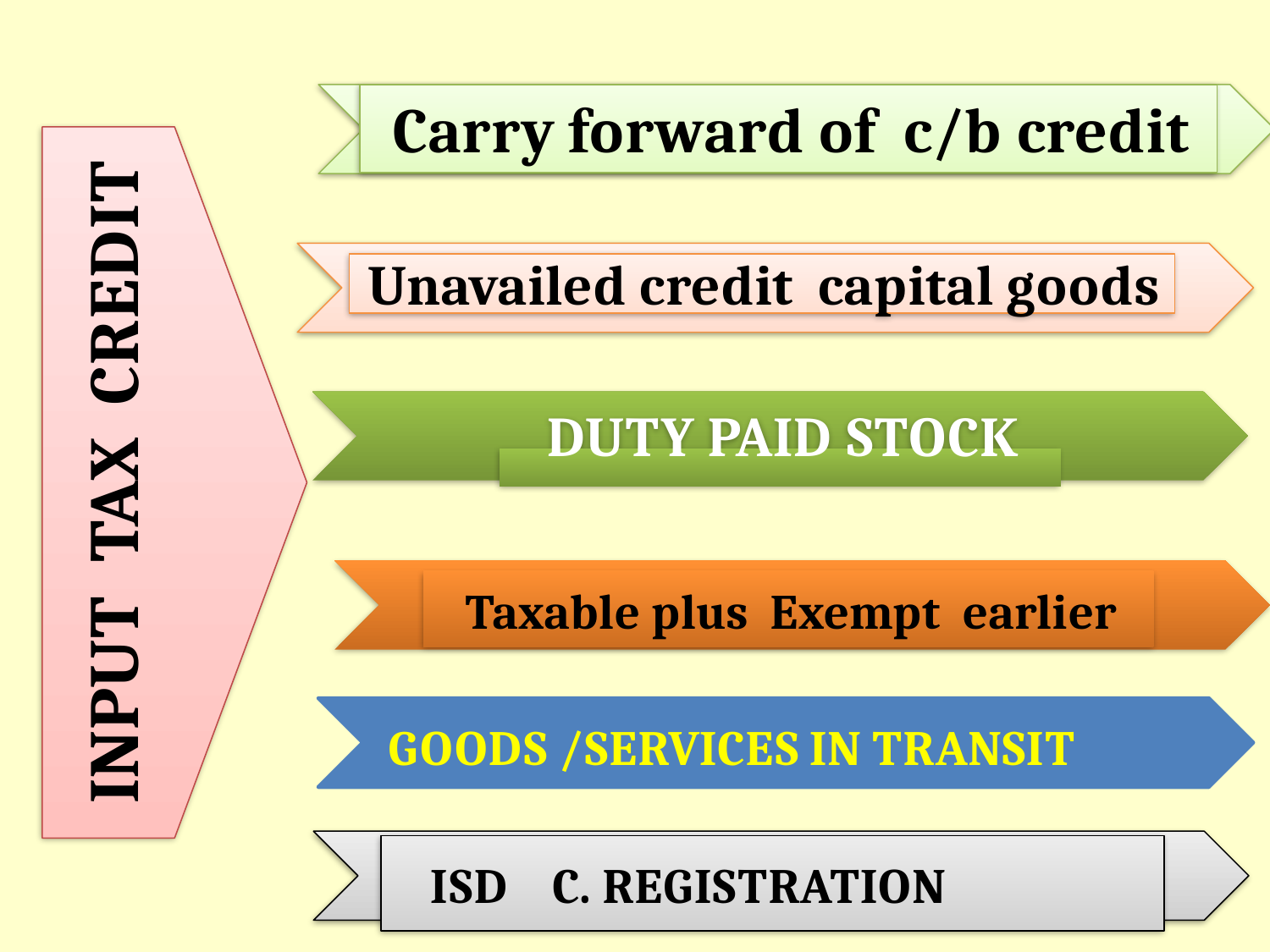

Carry forward of  c/b credit

Unavailed credit  capital goods

DUTY PAID STOCK

INPUT  TAX  CREDIT

Taxable plus  Exempt  earlier

GOODS /SERVICES IN TRANSIT

    ISD    C. REGISTRATION

167